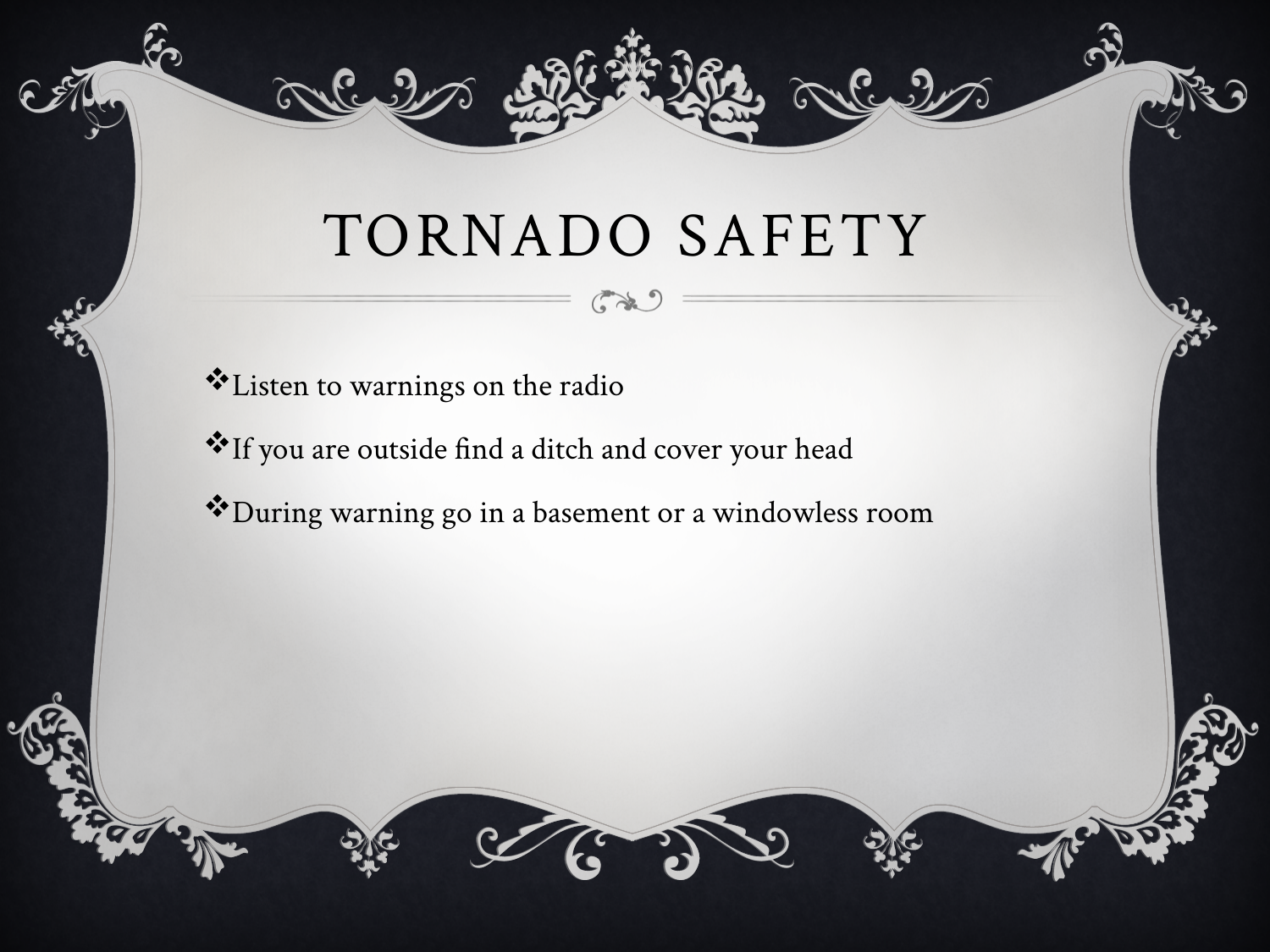

# Tornado Safety
Listen to warnings on the radio
If you are outside find a ditch and cover your head
During warning go in a basement or a windowless room